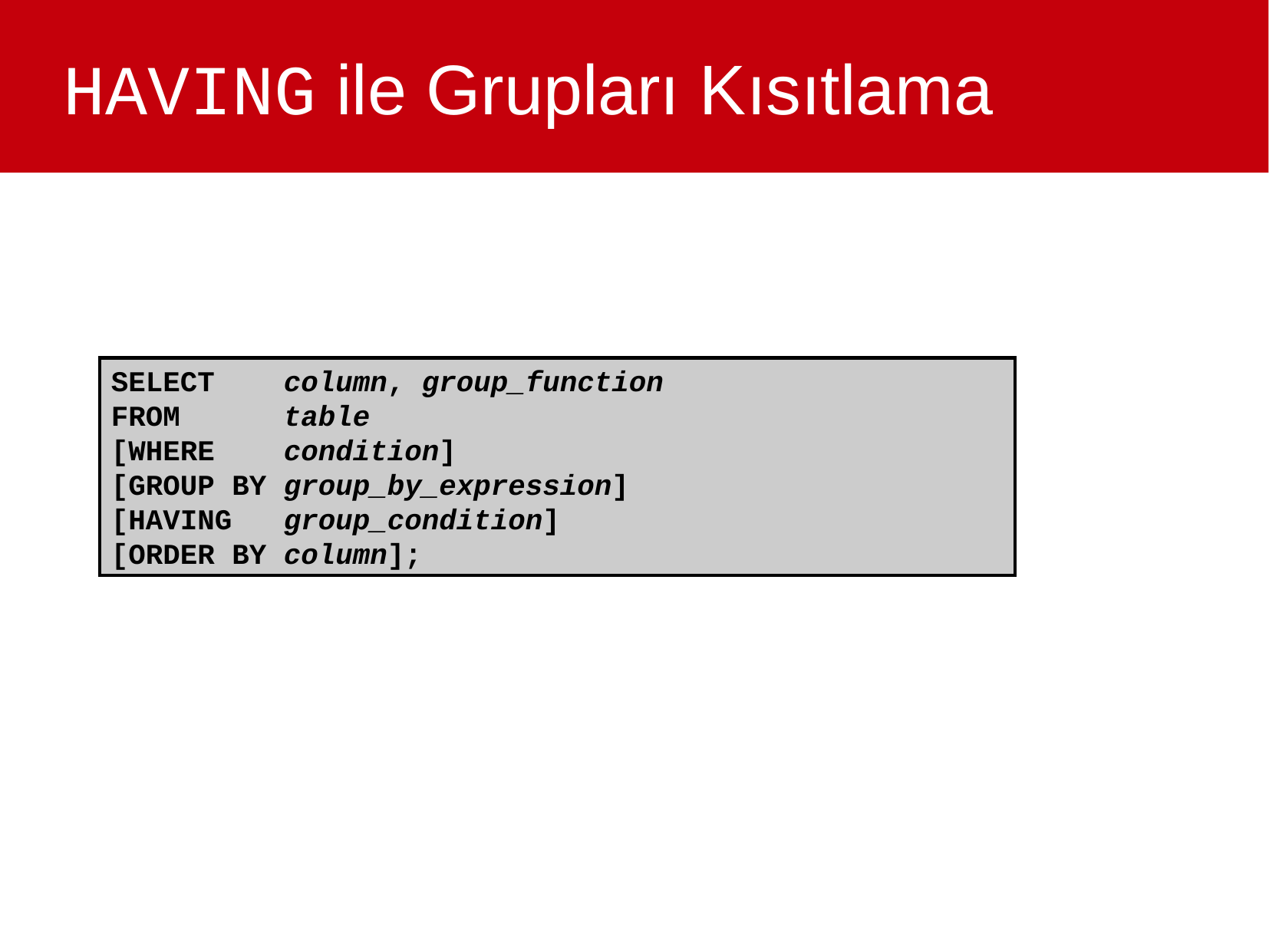

HAVING ile Grupları Kısıtlama
SELECT    column, group_function
FROM      table
[WHERE    condition]
[GROUP BY group_by_expression]
[HAVING   group_condition]
[ORDER BY column];